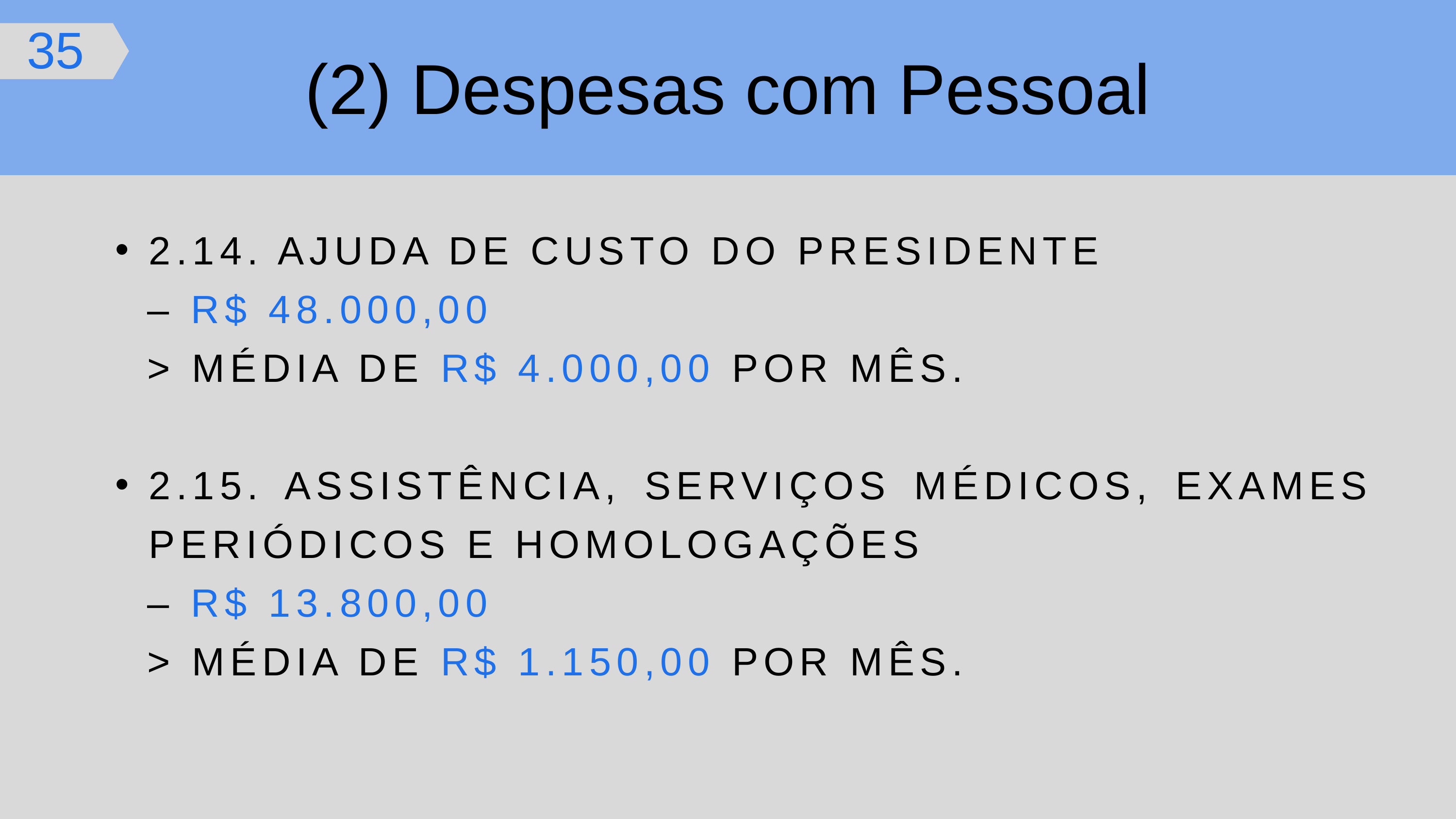

35
(2) Despesas com Pessoal
2.14. AJUDA DE CUSTO DO PRESIDENTE
    – R$ 48.000,00
    > MÉDIA DE R$ 4.000,00 POR MÊS.

2.15. ASSISTÊNCIA, SERVIÇOS MÉDICOS, EXAMES PERIÓDICOS E HOMOLOGAÇÕES
    – R$ 13.800,00
    > MÉDIA DE R$ 1.150,00 POR MÊS.